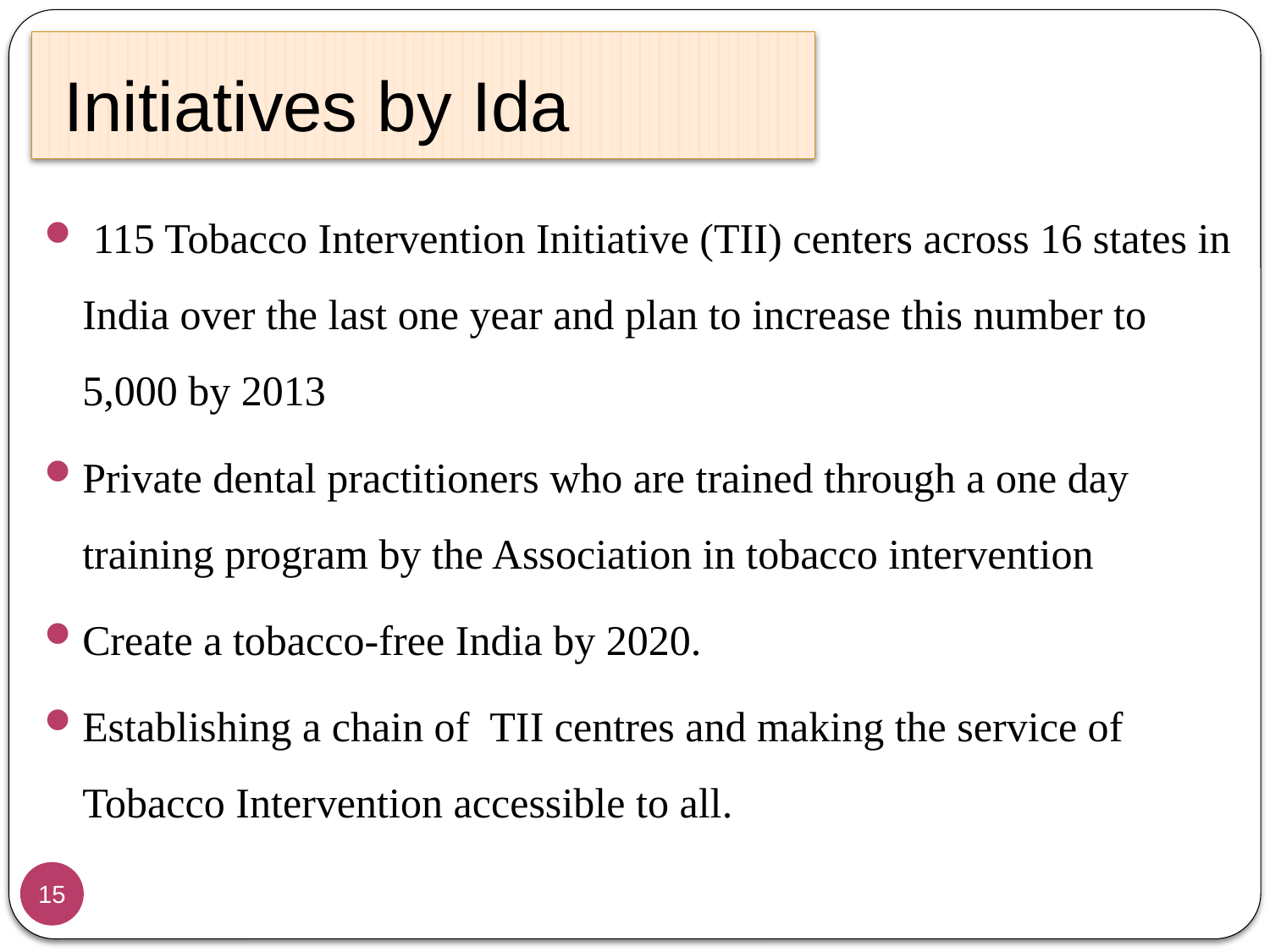

# Initiatives by Ida
 115 Tobacco Intervention Initiative (TII) centers across 16 states in India over the last one year and plan to increase this number to 5,000 by 2013
Private dental practitioners who are trained through a one day training program by the Association in tobacco intervention
Create a tobacco-free India by 2020.
Establishing a chain of  TII centres and making the service of Tobacco Intervention accessible to all.

15